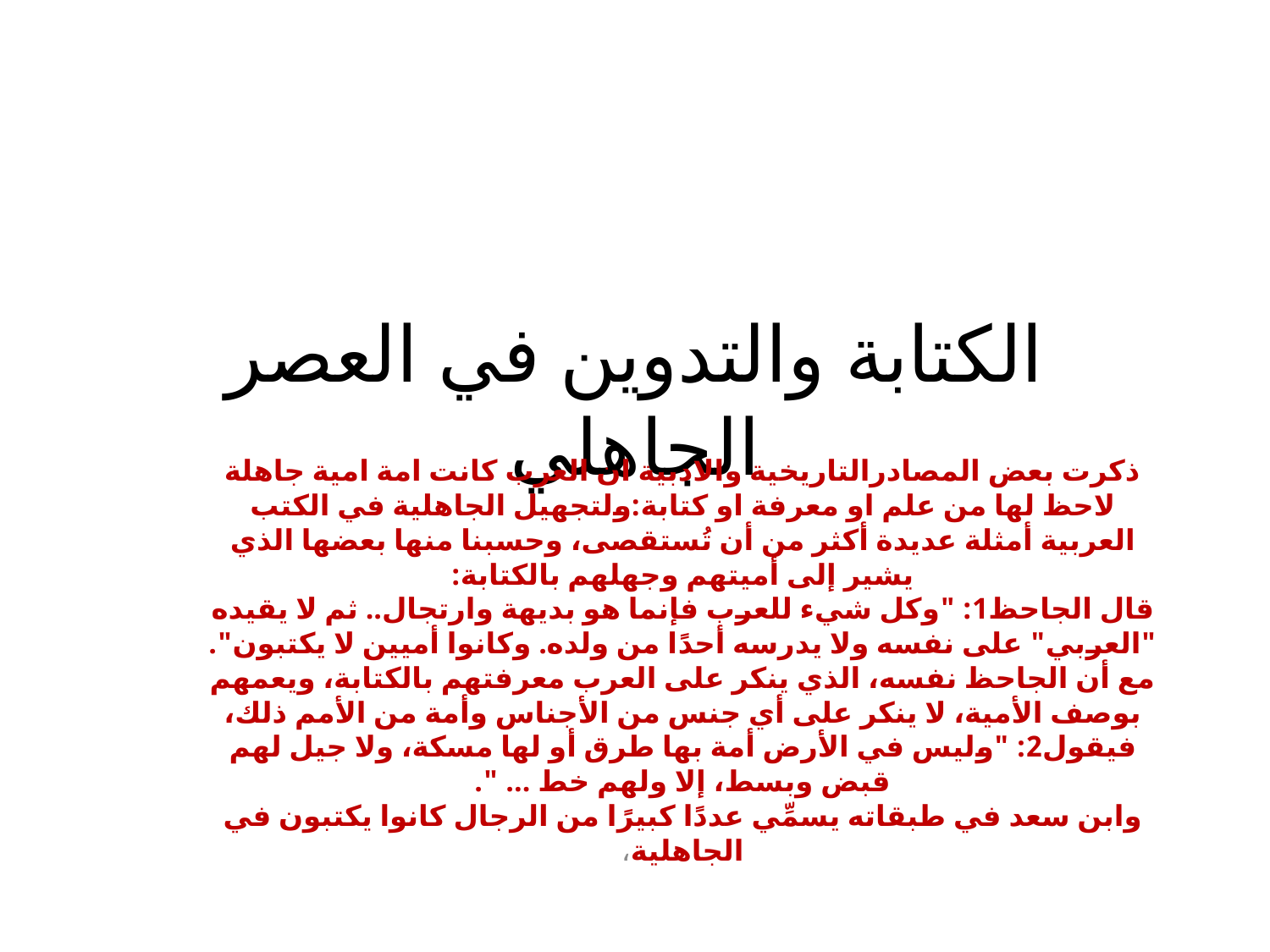

# الكتابة والتدوين في العصر الجاهلي
ذكرت بعض المصادرالتاريخية والادبية ان العرب كانت امة امية جاهلة لاحظ لها من علم او معرفة او كتابة:ولتجهيل الجاهلية في الكتب العربية أمثلة عديدة أكثر من أن تُستقصى، وحسبنا منها بعضها الذي يشير إلى أميتهم وجهلهم بالكتابة:
قال الجاحظ1: "وكل شيء للعرب فإنما هو بديهة وارتجال.. ثم لا يقيده "العربي" على نفسه ولا يدرسه أحدًا من ولده. وكانوا أميين لا يكتبون".
مع أن الجاحظ نفسه، الذي ينكر على العرب معرفتهم بالكتابة، ويعمهم بوصف الأمية، لا ينكر على أي جنس من الأجناس وأمة من الأمم ذلك، فيقول2: "وليس في الأرض أمة بها طرق أو لها مسكة، ولا جيل لهم قبض وبسط، إلا ولهم خط ... ".
وابن سعد في طبقاته يسمِّي عددًا كبيرًا من الرجال كانوا يكتبون في الجاهلية،